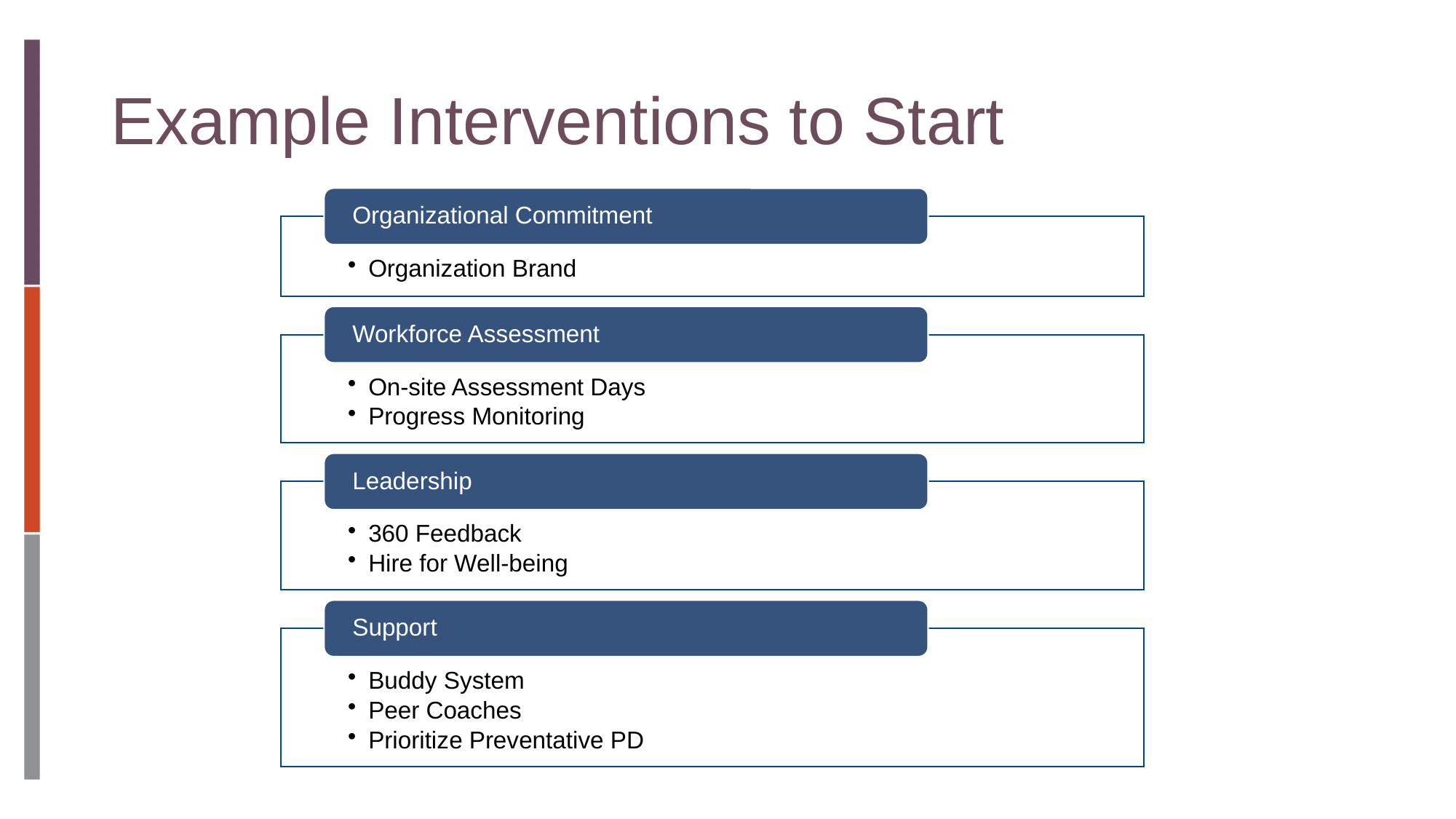

# Example Interventions to Start
Organization Brand
Organizational Commitment
On-site Assessment Days
Progress Monitoring
Workforce Assessment
360 Feedback
Hire for Well-being
Leadership
Buddy System
Peer Coaches
Prioritize Preventative PD
Support